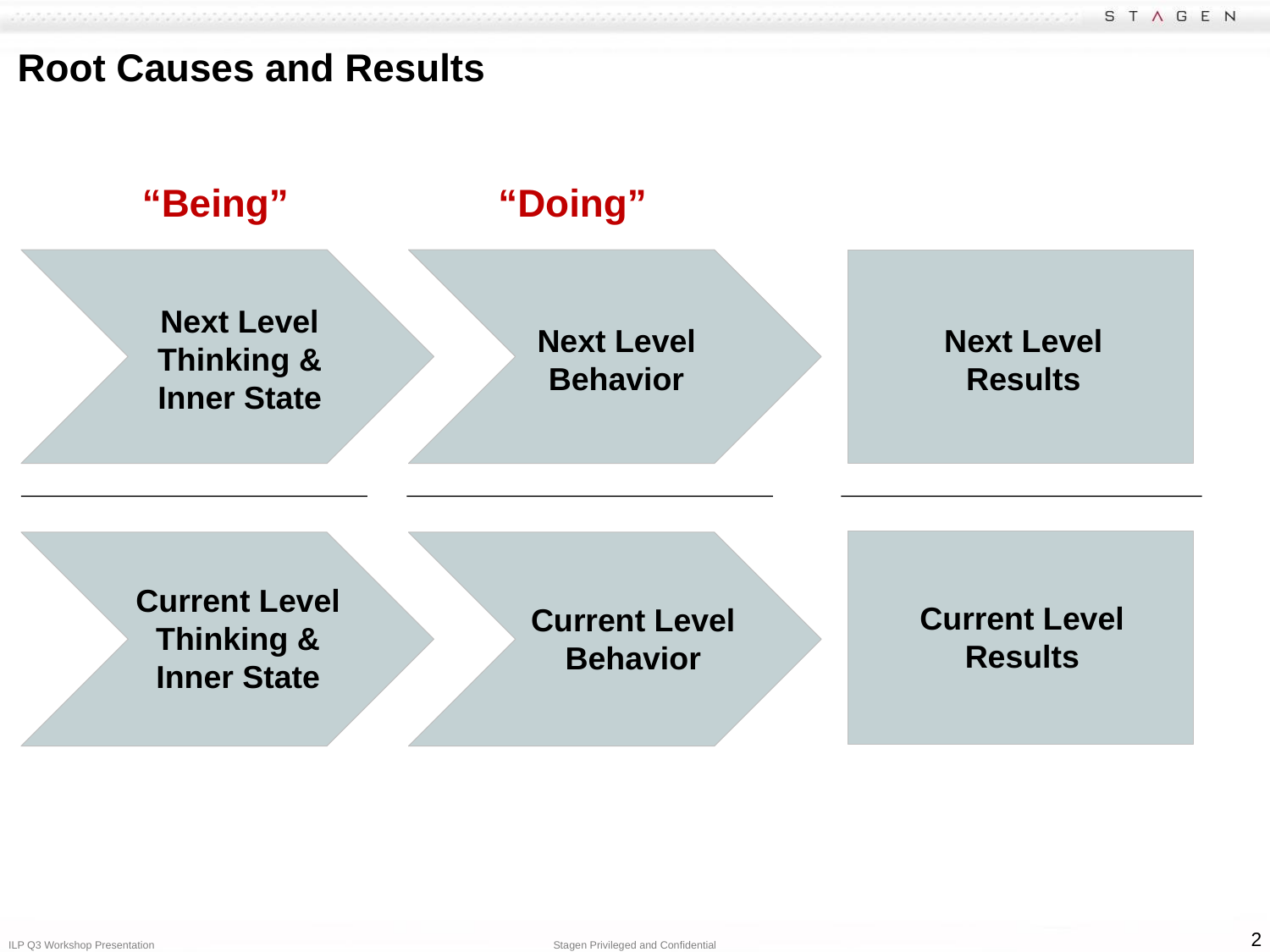

# Root Causes and Results
“Being”
“Doing”

Next Level Thinking & Inner State

Next Level Behavior

Next Level Results

Current Level Results

Current Level Thinking & Inner State

Current Level Behavior